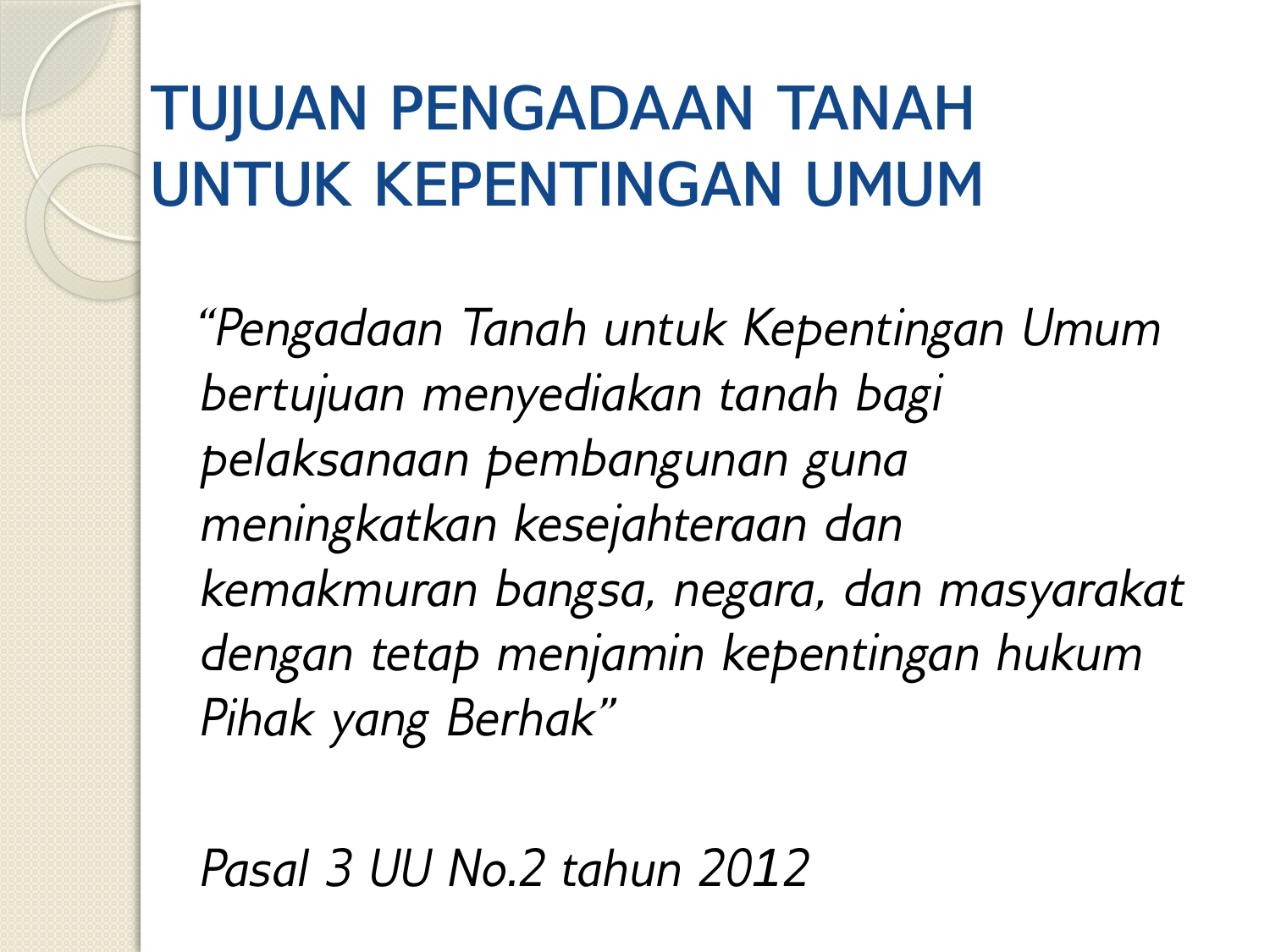

# TUJUAN PENGADAAN TANAH UNTUK KEPENTINGAN UMUM
  “Pengadaan Tanah untuk Kepentingan Umum bertujuan menyediakan tanah bagi pelaksanaan pembangunan guna meningkatkan kesejahteraan dan kemakmuran bangsa, negara, dan masyarakat dengan tetap menjamin kepentingan hukum Pihak yang Berhak”

	Pasal 3 UU No.2 tahun 2012